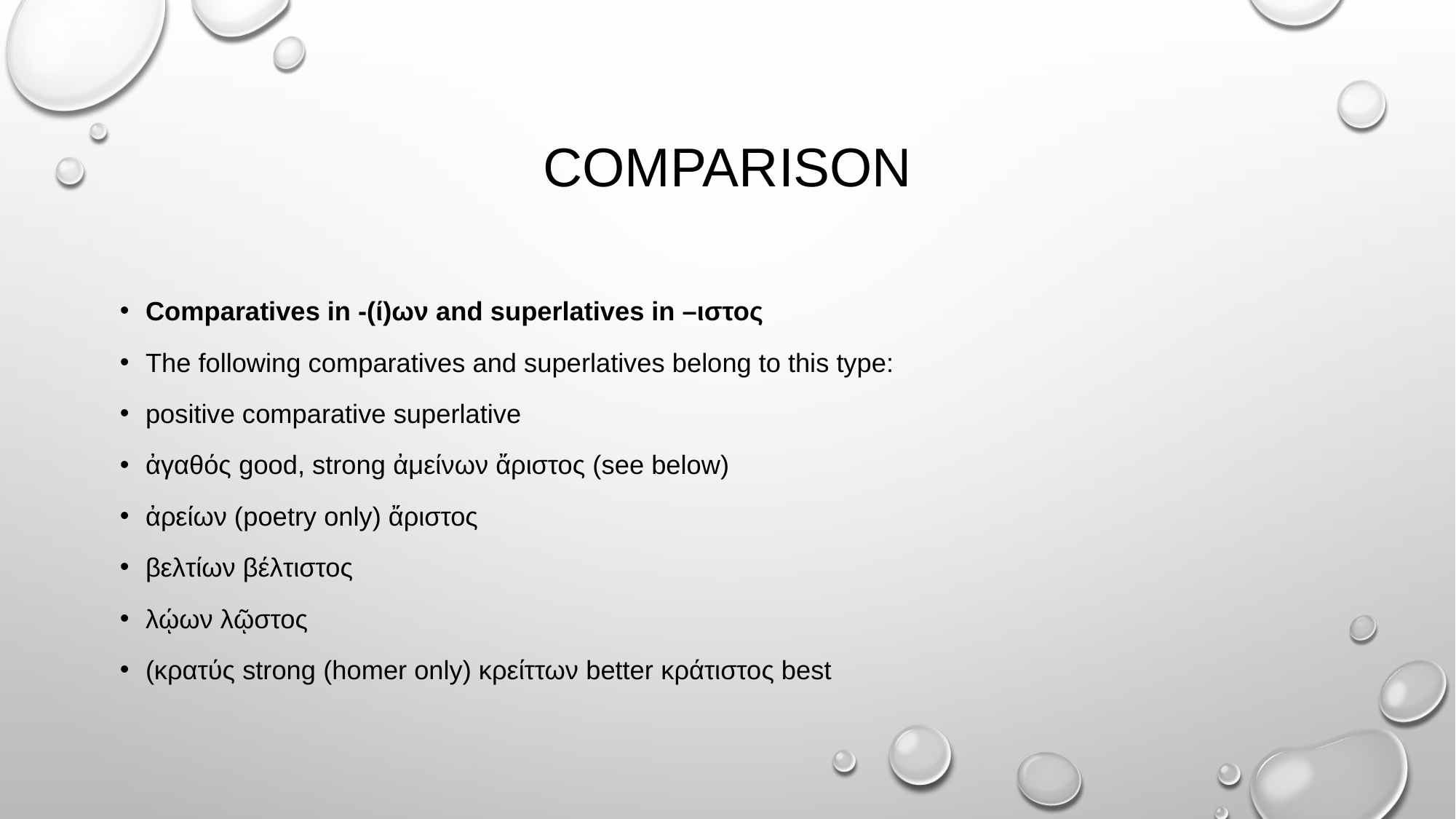

# comparison
Comparatives in -(ί)ων and superlatives in –ιστος
The following comparatives and superlatives belong to this type:
positive comparative superlative
ἀγαθός good, strong ἀμείνων ἄριστος (see below)
ἀρείων (poetry only) ἄριστος
βελτίων βέλτιστος
λῴων λῷστος
(κρατύς strong (homer only) κρείττων better κράτιστος best